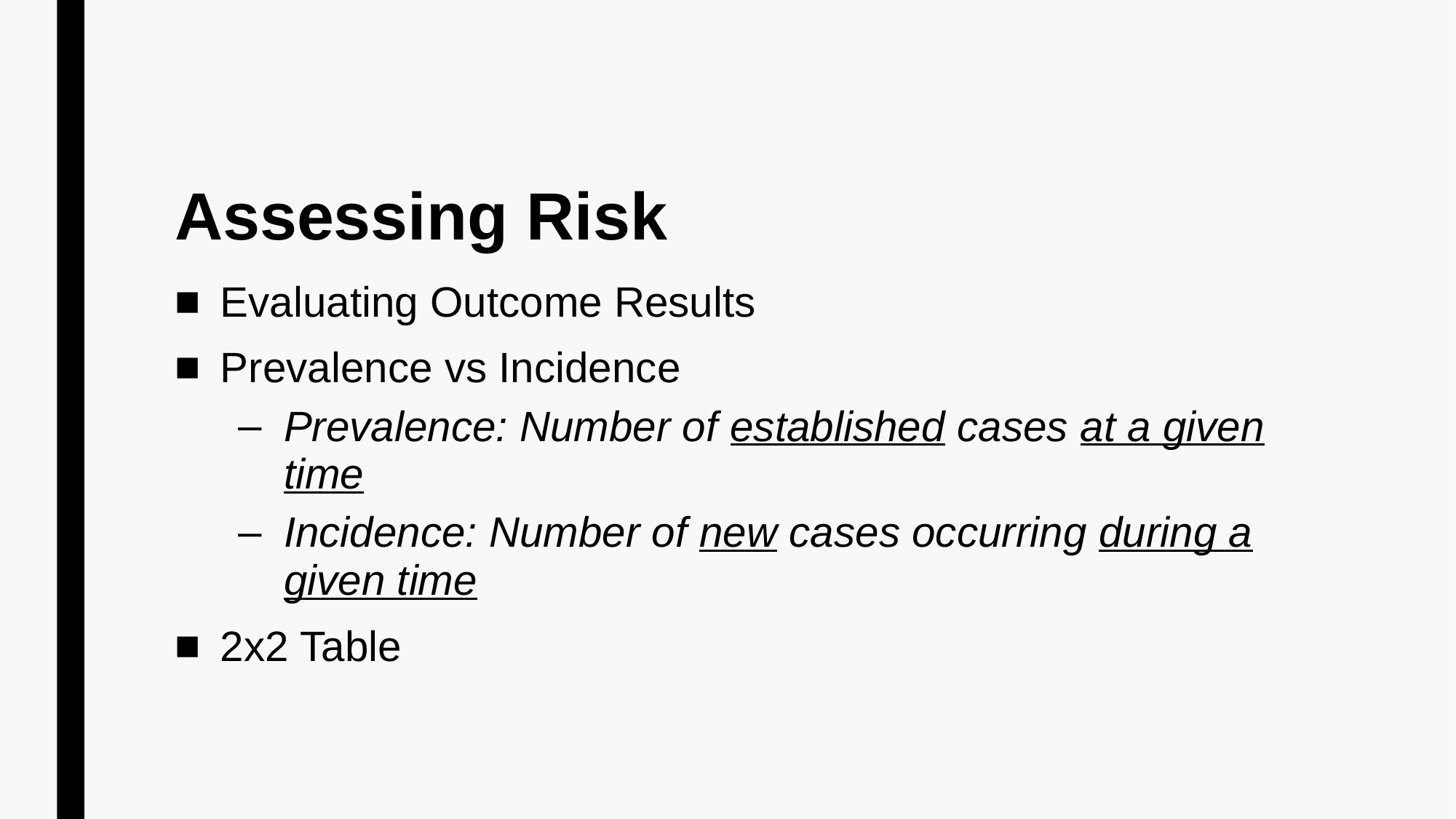

# Assessing Risk
Evaluating Outcome Results
Prevalence vs Incidence
Prevalence: Number of established cases at a given time
Incidence: Number of new cases occurring during a given time
2x2 Table